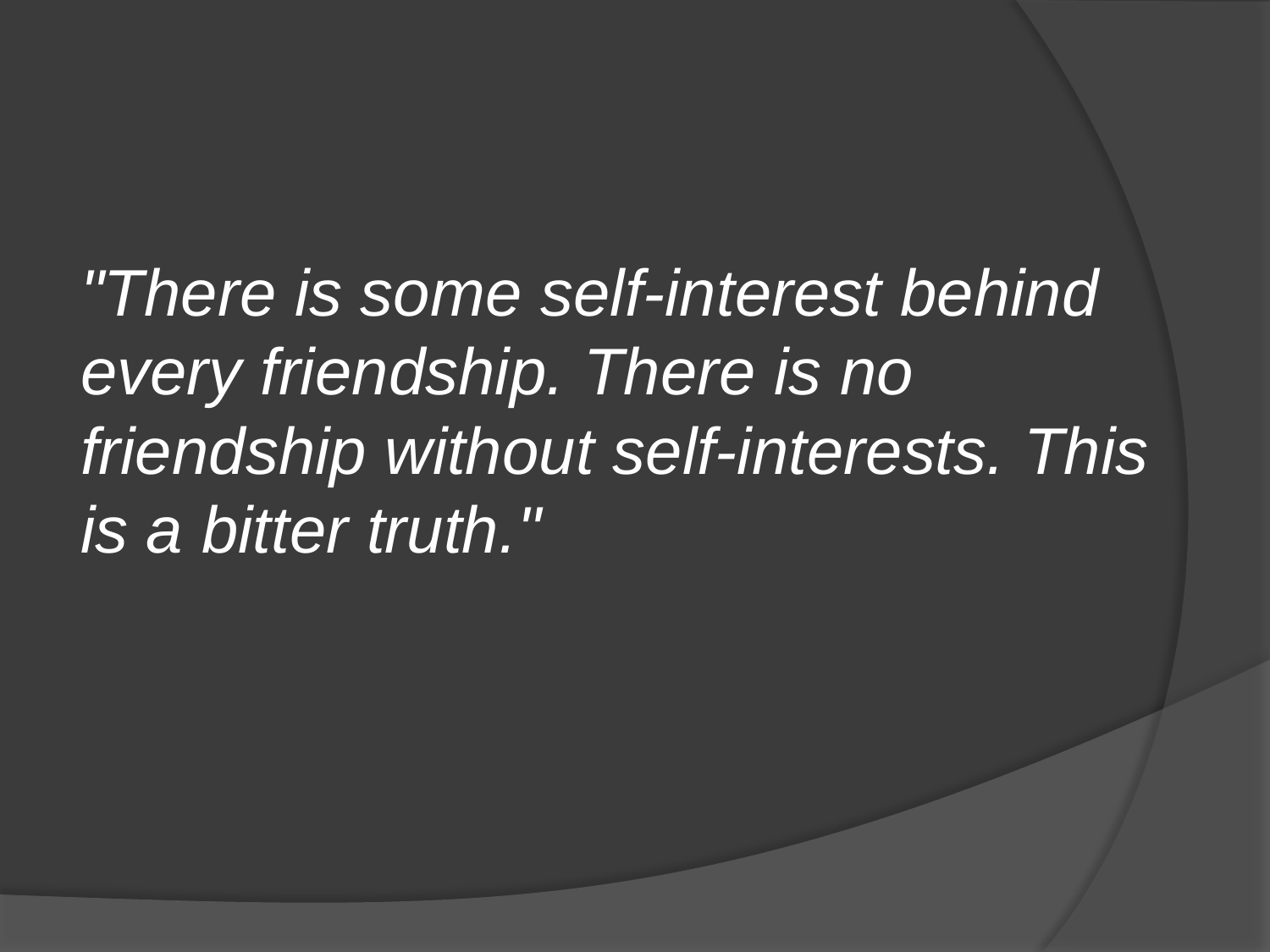

# "There is some self-interest behind every friendship. There is no friendship without self-interests. This is a bitter truth."